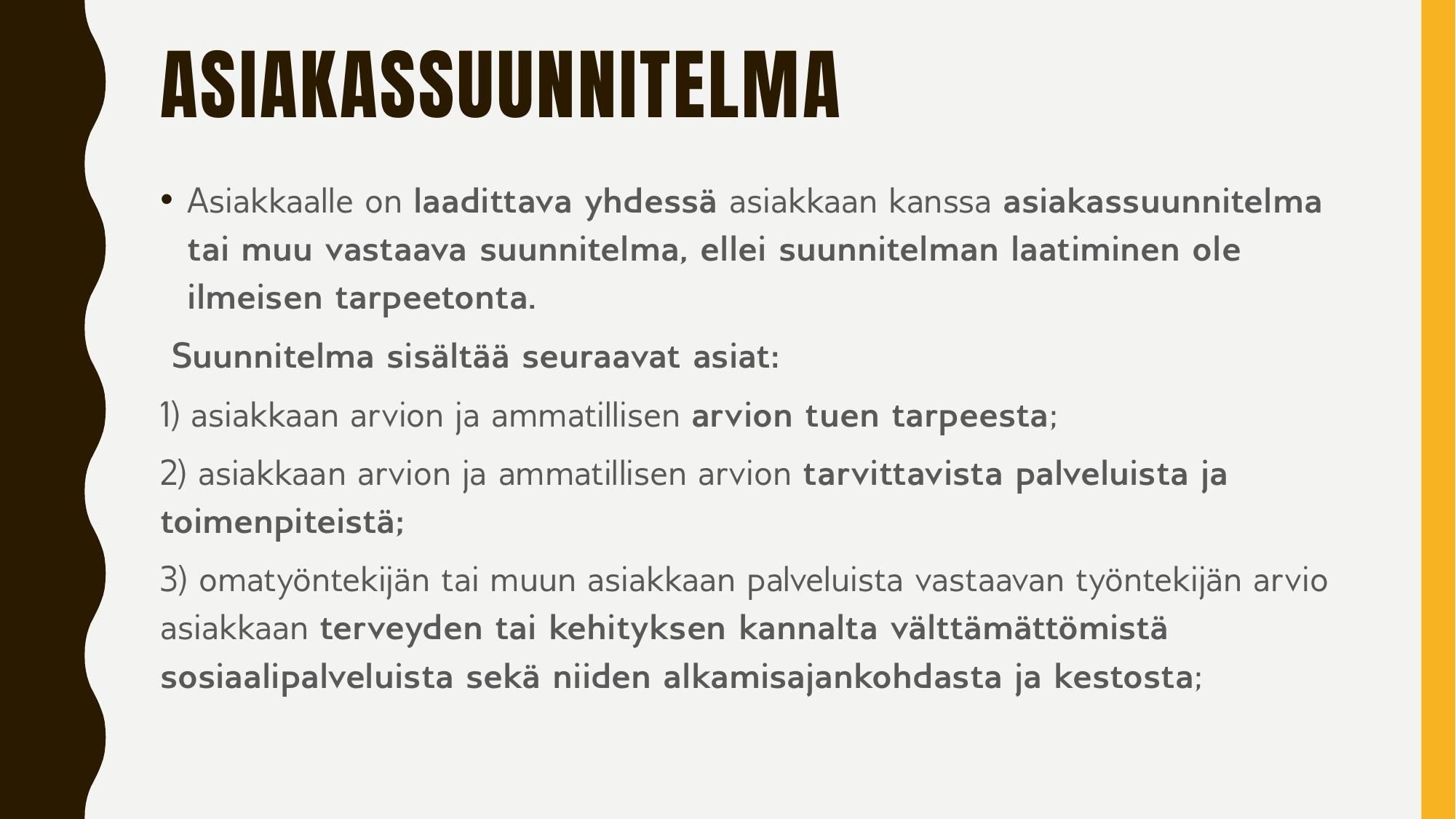

# Asiakassuunnitelma
Asiakkaalle on laadittava yhdessä asiakkaan kanssa asiakassuunnitelma tai muu vastaava suunnitelma, ellei suunnitelman laatiminen ole ilmeisen tarpeetonta.
 Suunnitelma sisältää seuraavat asiat:
1) asiakkaan arvion ja ammatillisen arvion tuen tarpeesta;
2) asiakkaan arvion ja ammatillisen arvion tarvittavista palveluista ja toimenpiteistä;
3) omatyöntekijän tai muun asiakkaan palveluista vastaavan työntekijän arvio asiakkaan terveyden tai kehityksen kannalta välttämättömistä sosiaalipalveluista sekä niiden alkamisajankohdasta ja kestosta;